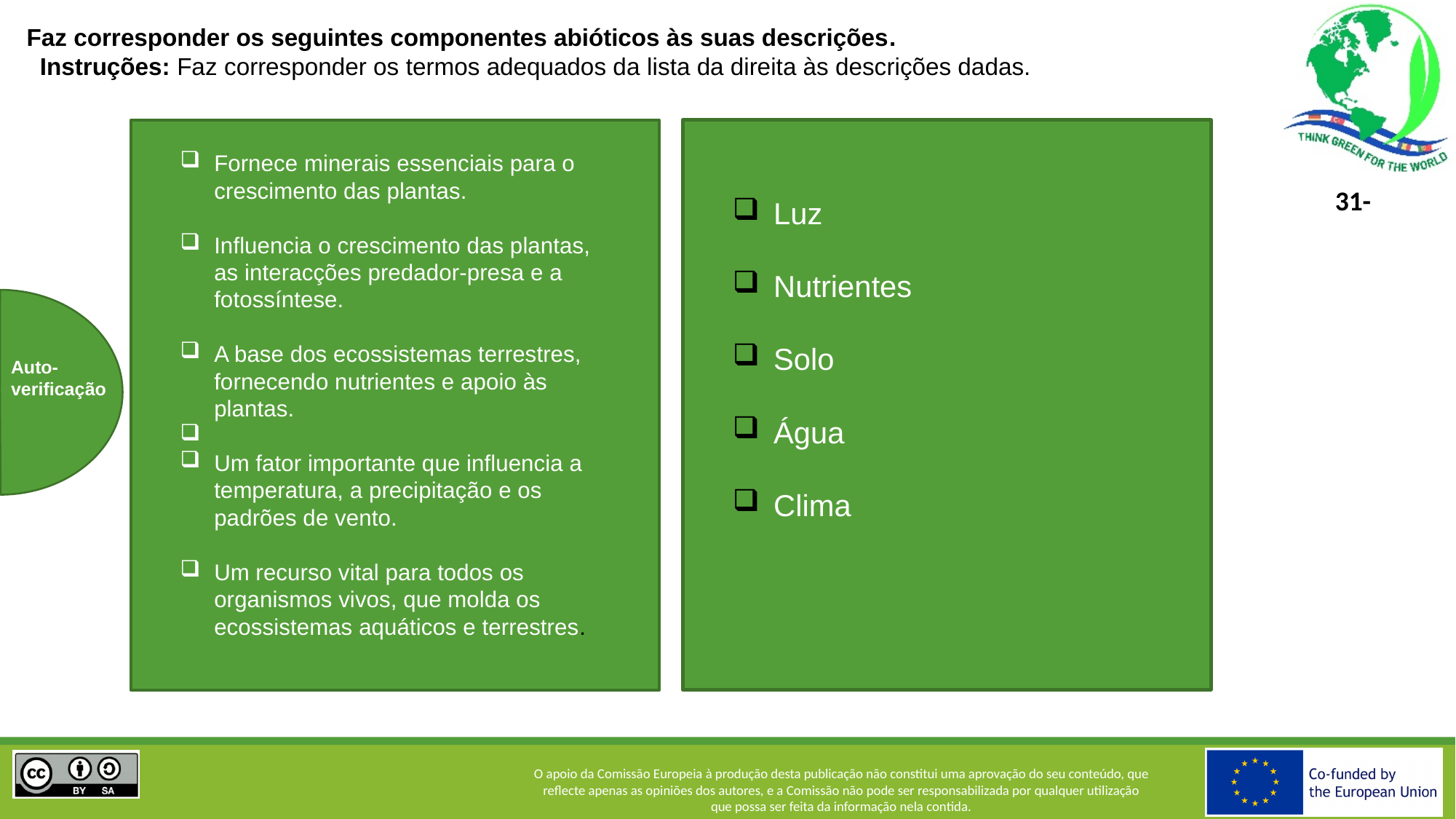

Faz corresponder os seguintes componentes abióticos às suas descrições.
  Instruções: Faz corresponder os termos adequados da lista da direita às descrições dadas.

Fornece minerais essenciais para o crescimento das plantas.

Influencia o crescimento das plantas, as interacções predador-presa e a fotossíntese.

A base dos ecossistemas terrestres, fornecendo nutrientes e apoio às plantas.

Um fator importante que influencia a temperatura, a precipitação e os padrões de vento.

Um recurso vital para todos os organismos vivos, que molda os ecossistemas aquáticos e terrestres.
Luz

Nutrientes

Solo

Água

Clima

Auto-
verificação